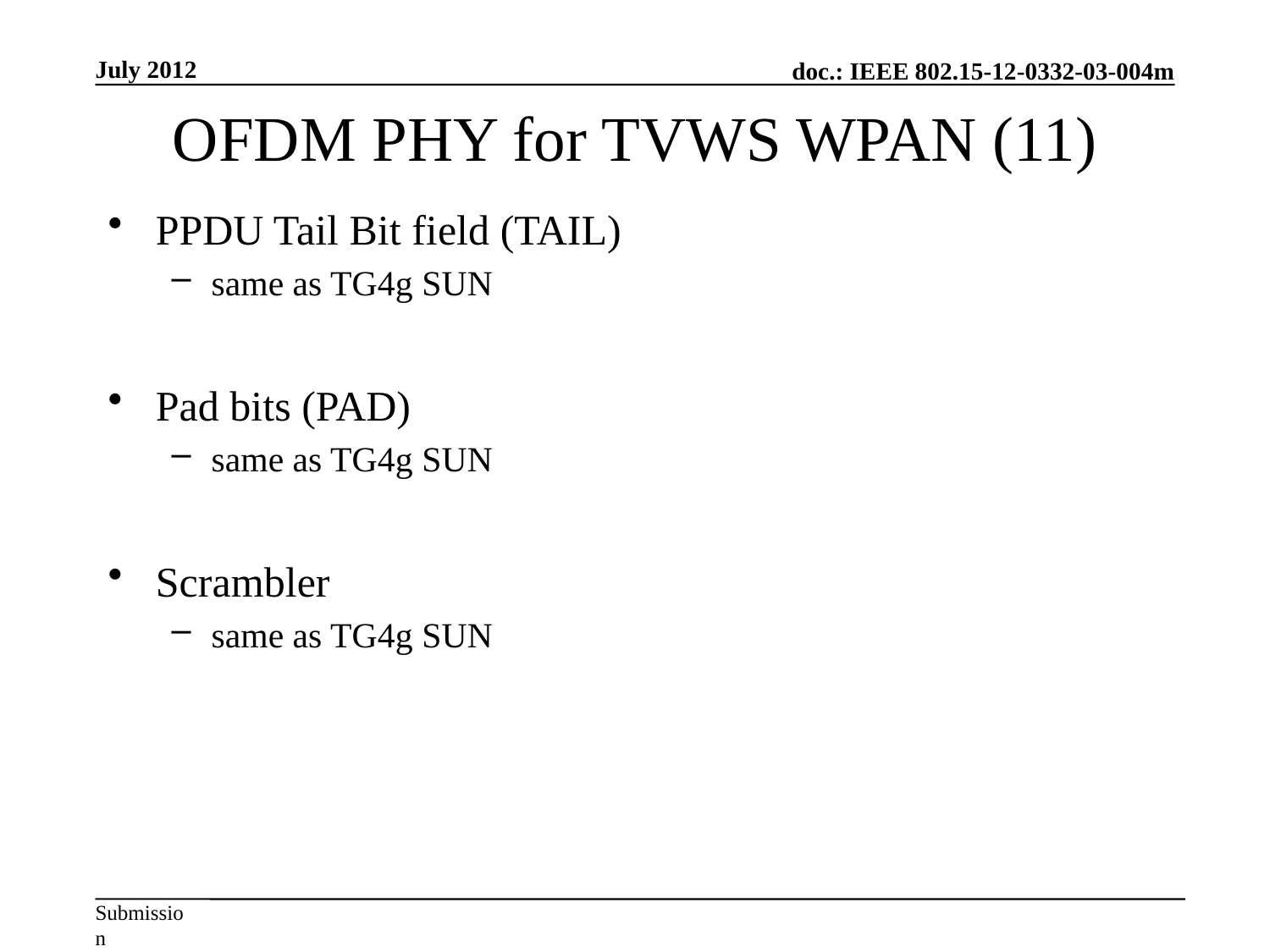

July 2012
# OFDM PHY for TVWS WPAN (11)
PPDU Tail Bit field (TAIL)
same as TG4g SUN

Pad bits (PAD)
same as TG4g SUN

Scrambler
same as TG4g SUN